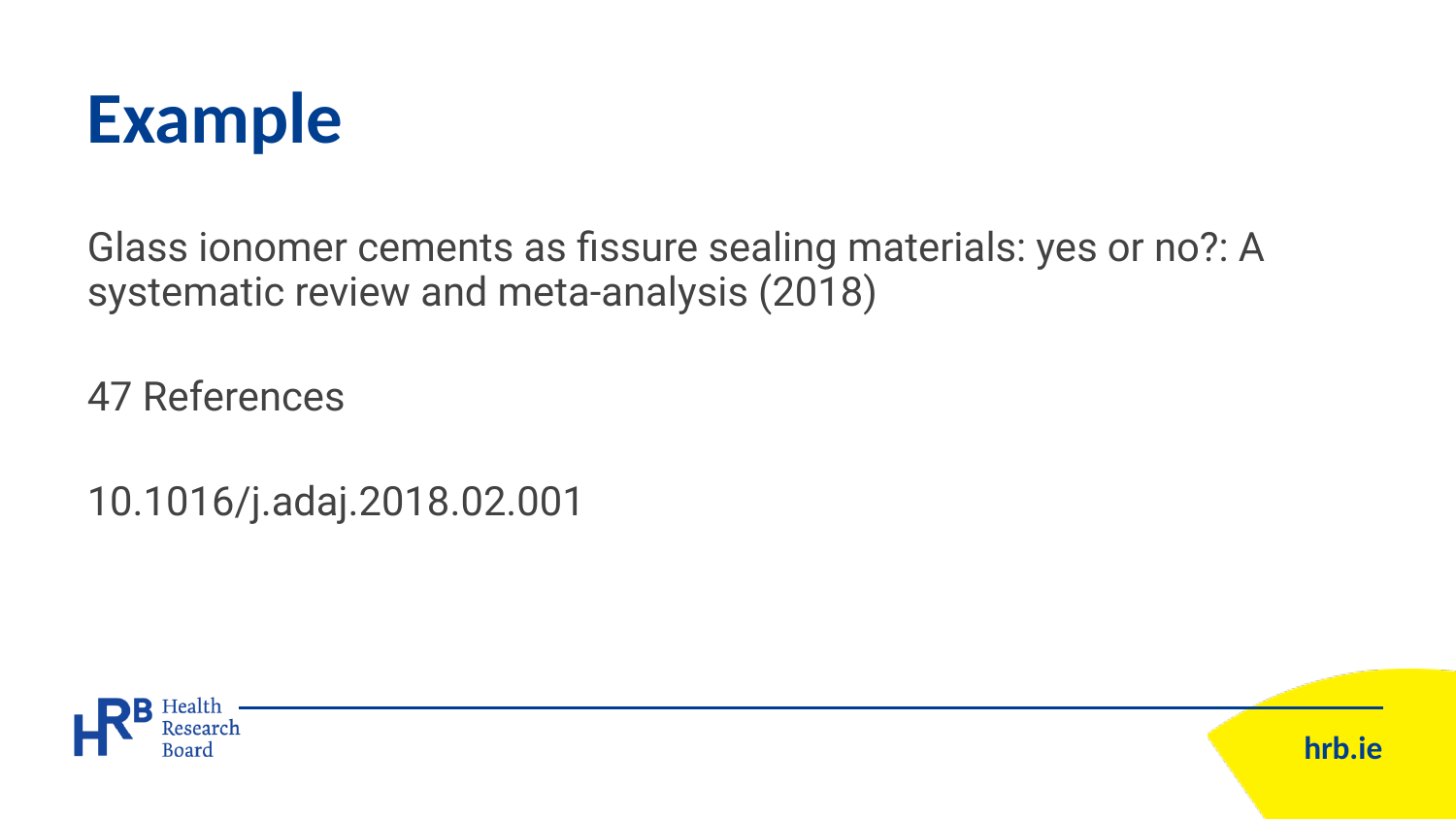

# Example
Glass ionomer cements as fissure sealing materials: yes or no?: A systematic review and meta-analysis (2018)

47 References

10.1016/j.adaj.2018.02.001